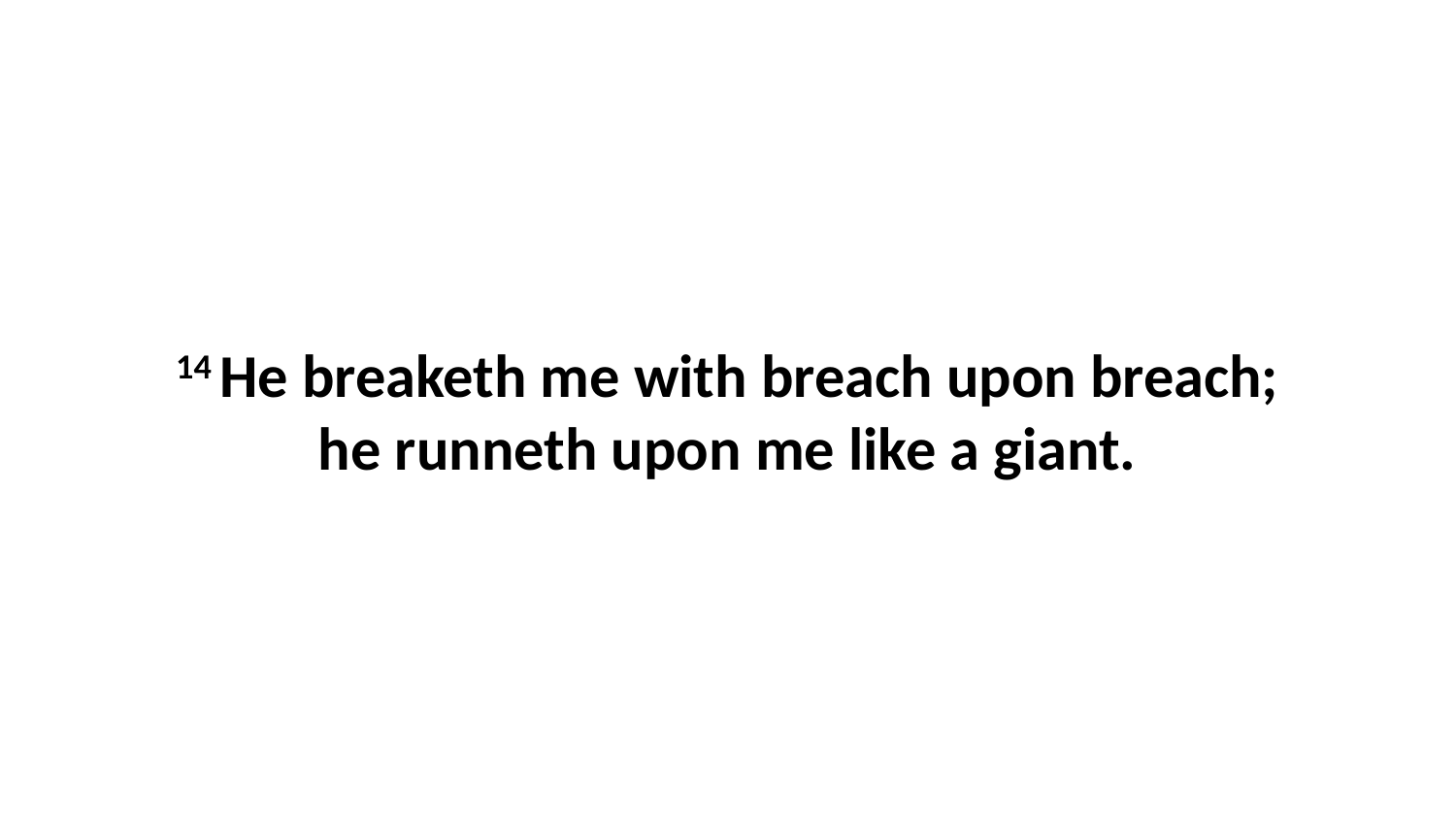

14 He breaketh me with breach upon breach; he runneth upon me like a giant.